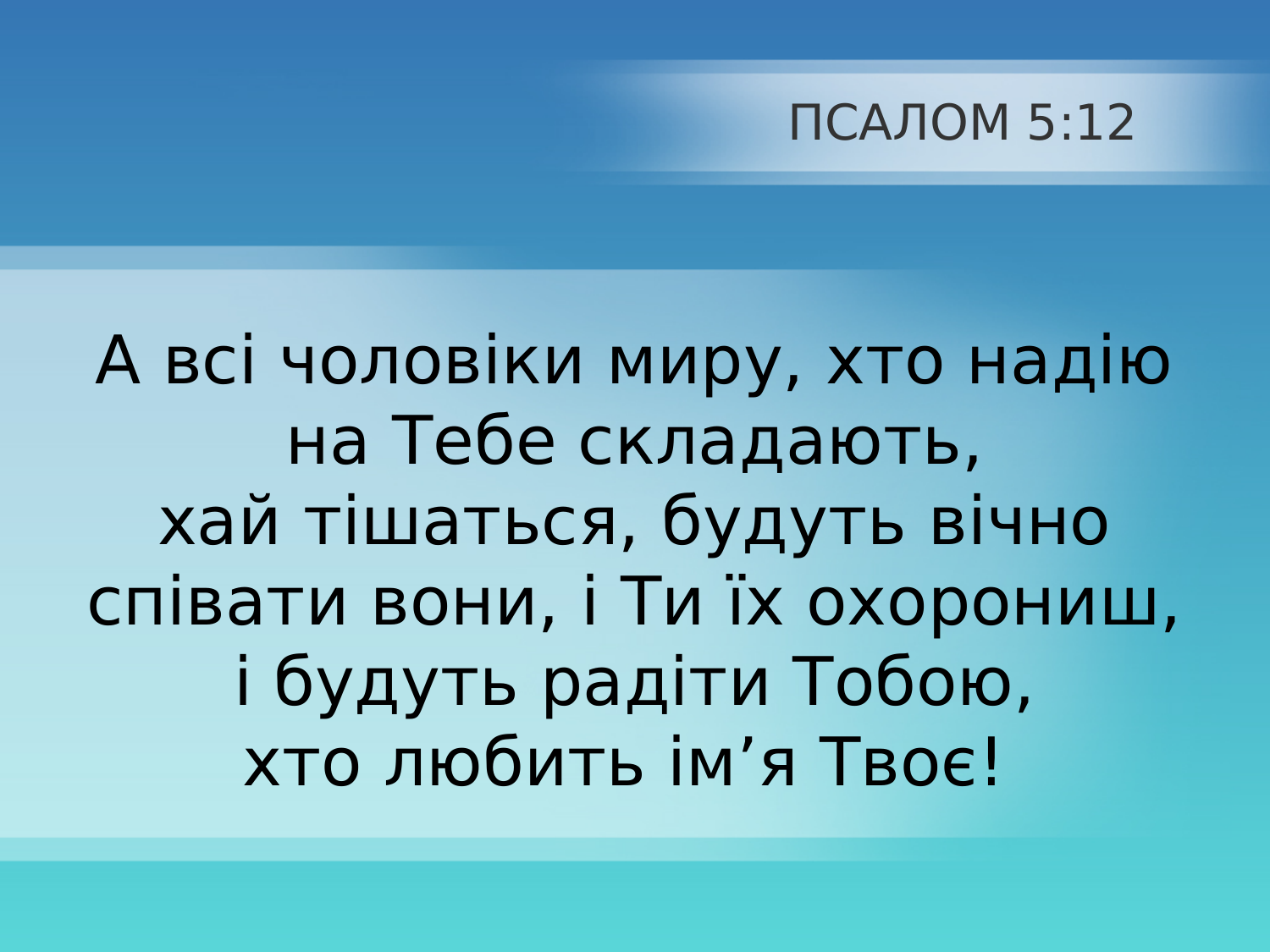

# ПСАЛОМ 5:12

А всі чоловіки миру, хто надію на Тебе складають,
хай тішаться, будуть вічно співати вони, і Ти їх охорониш,
і будуть радіти Тобою,
хто любить імʼя Твоє!